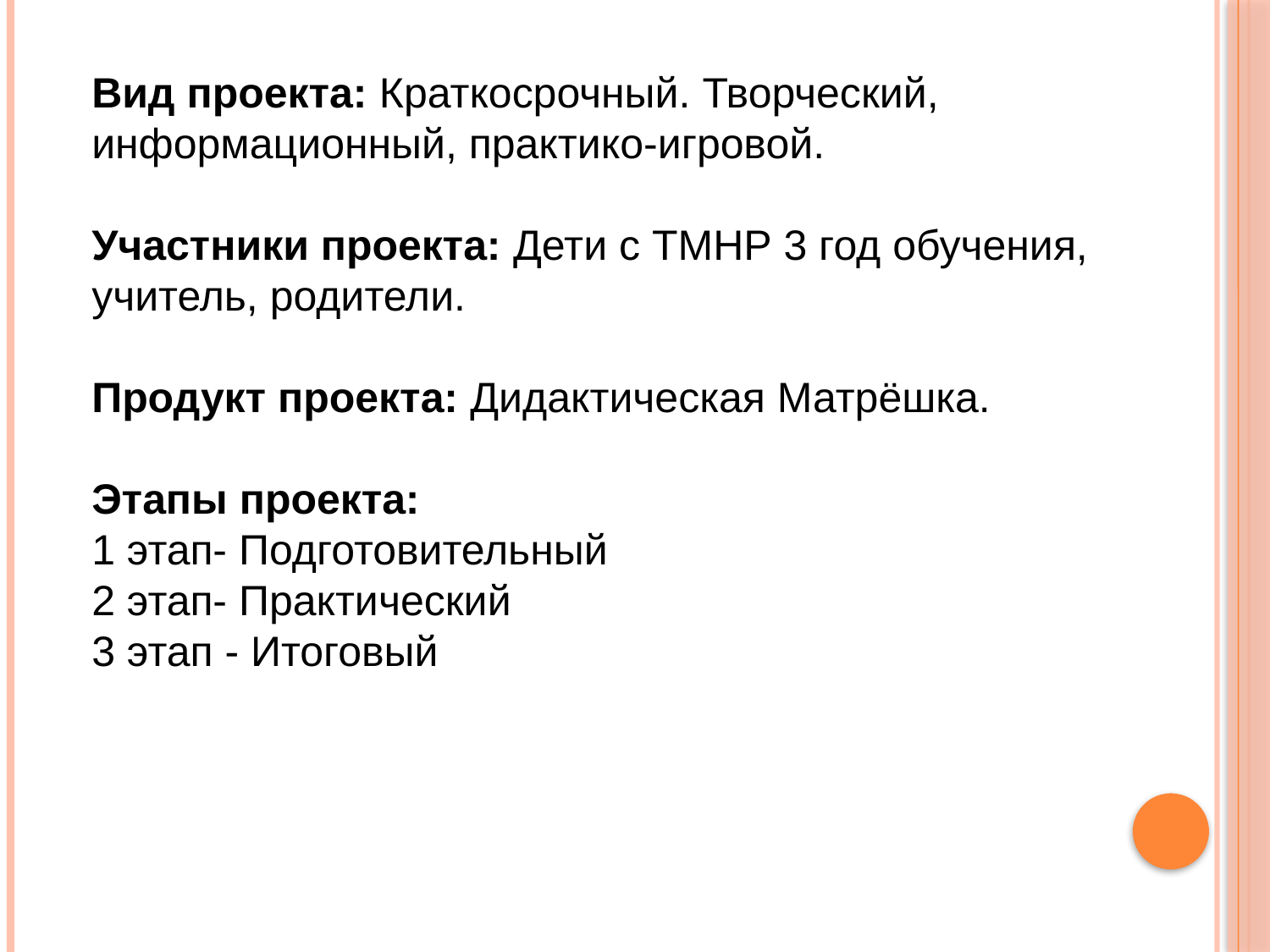

Вид проекта: Краткосрочный. Творческий, информационный, практико-игровой.

Участники проекта: Дети с ТМНР 3 год обучения, учитель, родители.

Продукт проекта: Дидактическая Матрёшка.

Этапы проекта:
1 этап- Подготовительный
2 этап- Практический
3 этап - Итоговый